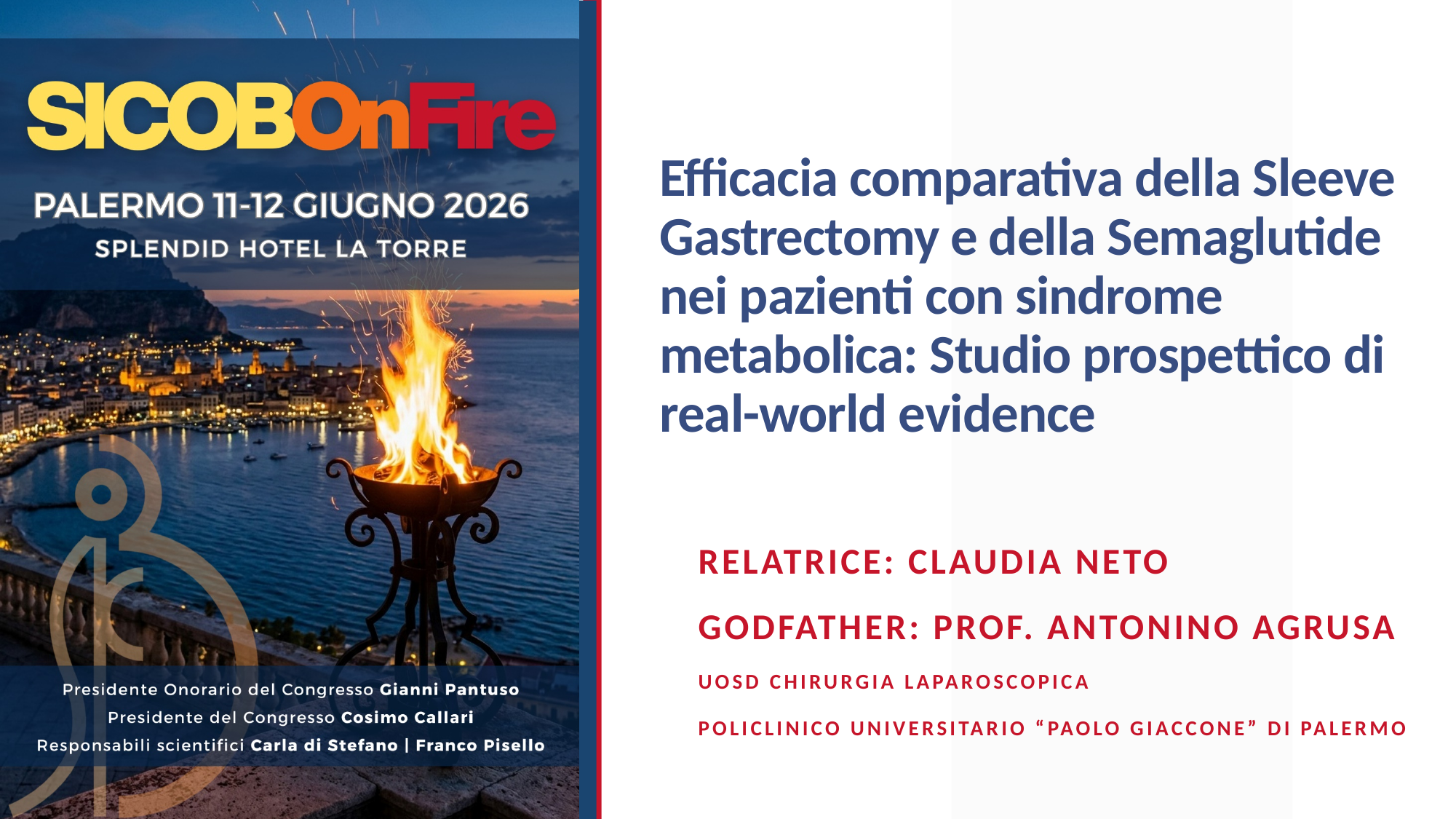

# Efficacia comparativa della Sleeve Gastrectomy e della Semaglutide nei pazienti con sindrome metabolica: Studio prospettico di real-world evidence
Relatrice: CLAUDIA NETO
Godfather: PROF. ANTONINO AGRUSA
Uosd chirurgia laparoscopica
Policlinico Universitario “Paolo Giaccone” di Palermo